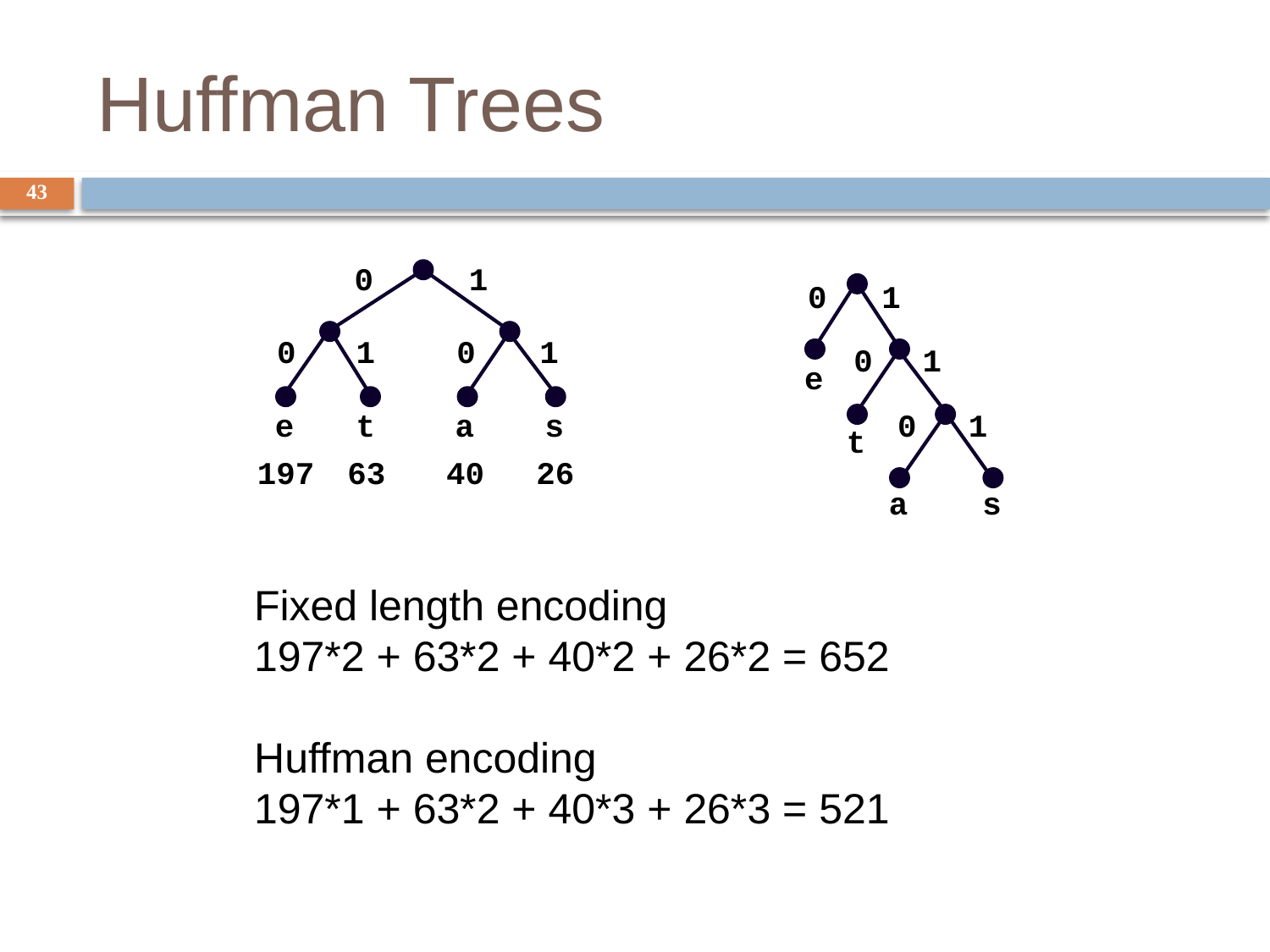

# Huffman Trees
43
0

1

0
1

0

1
0

1

0
1

e

e
t
a
s
0
1

t
197
63
40
26

a
s
Fixed length encoding
197*2 + 63*2 + 40*2 + 26*2 = 652

Huffman encoding
197*1 + 63*2 + 40*3 + 26*3 = 521